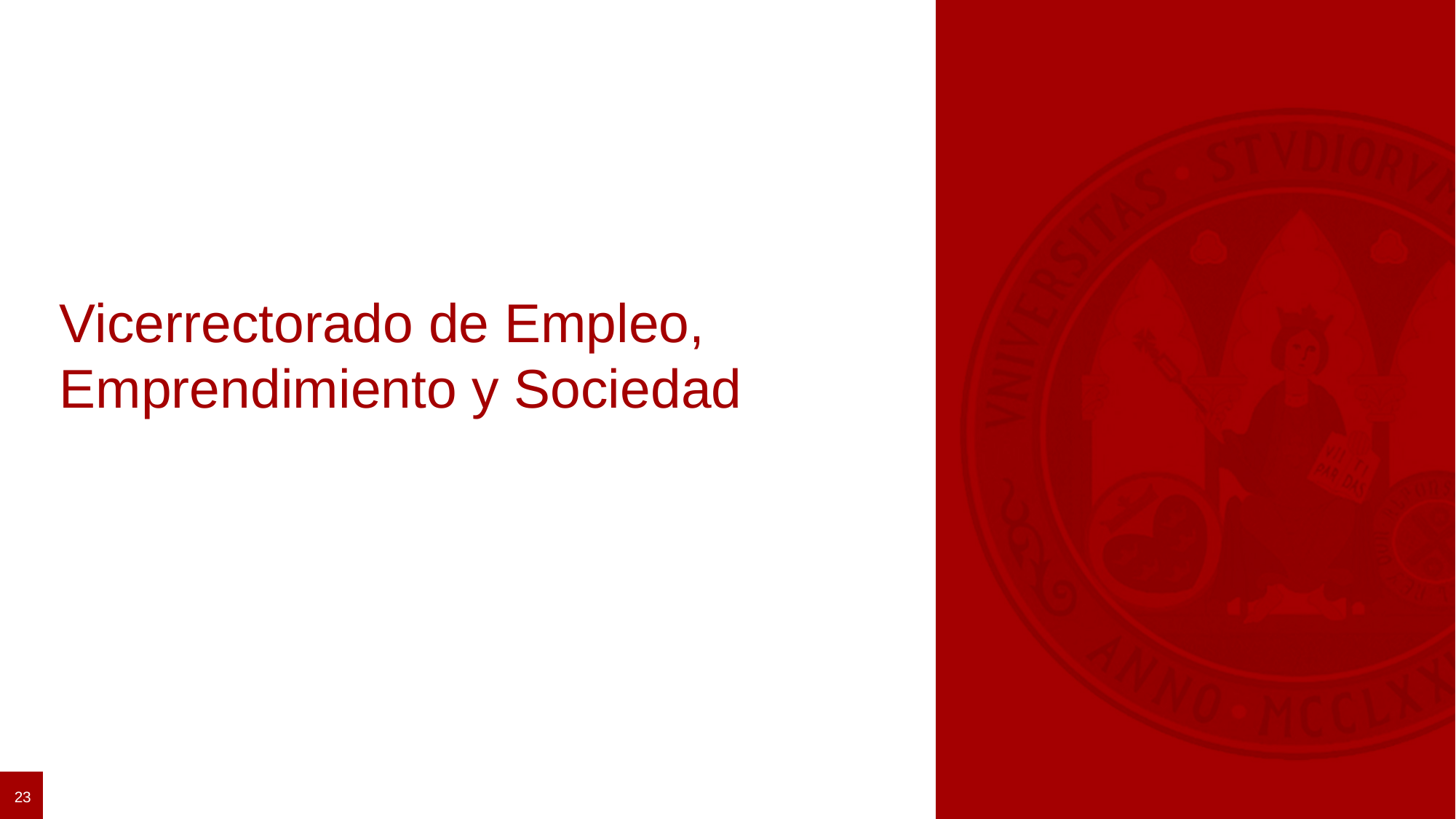

# Vicerrectorado de Empleo, Emprendimiento y Sociedad

23